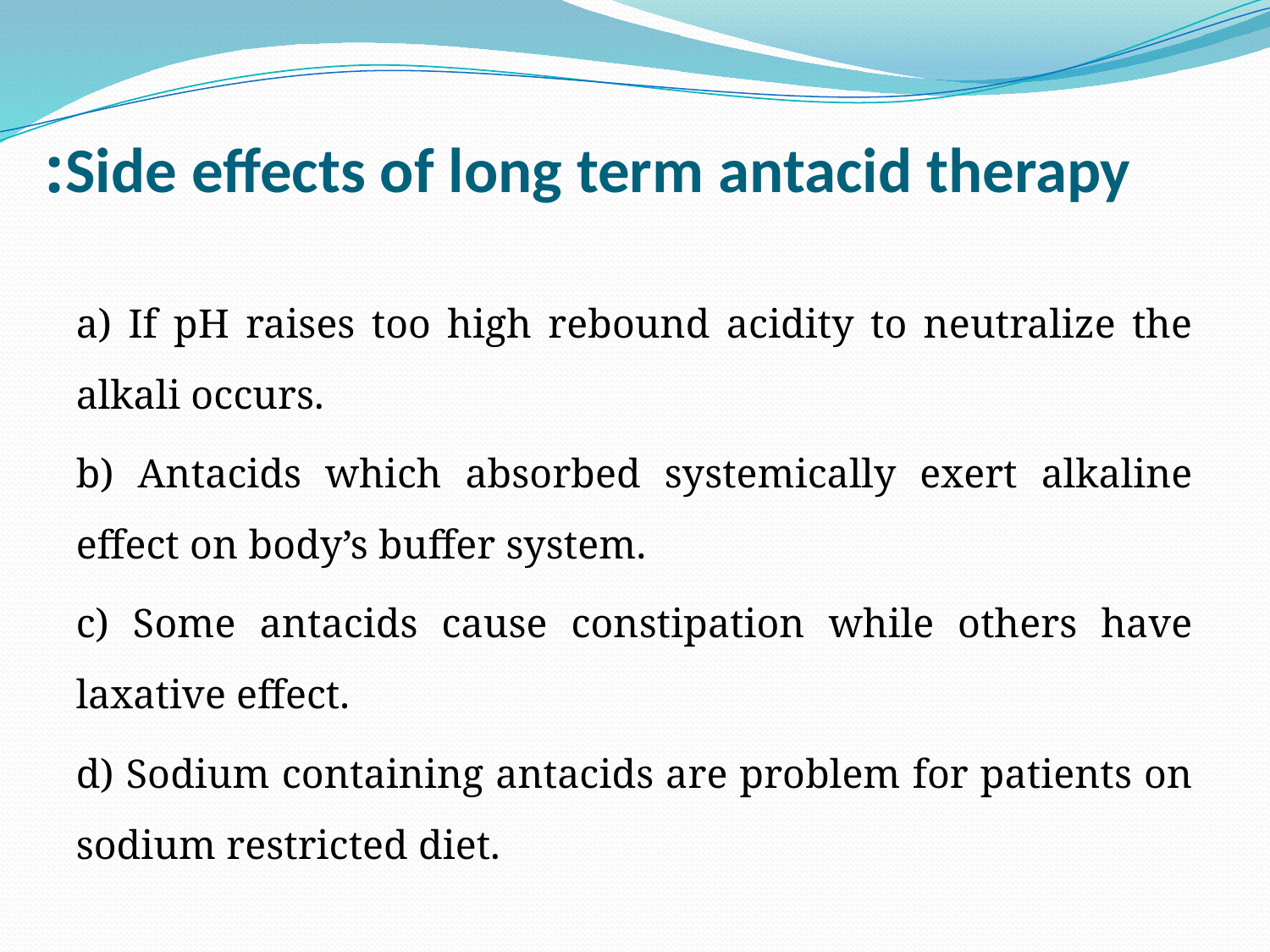

# Side effects of long term antacid therapy:
a) If pH raises too high rebound acidity to neutralize the alkali occurs.
b) Antacids which absorbed systemically exert alkaline effect on body’s buffer system.
c) Some antacids cause constipation while others have laxative effect.
d) Sodium containing antacids are problem for patients on sodium restricted diet.